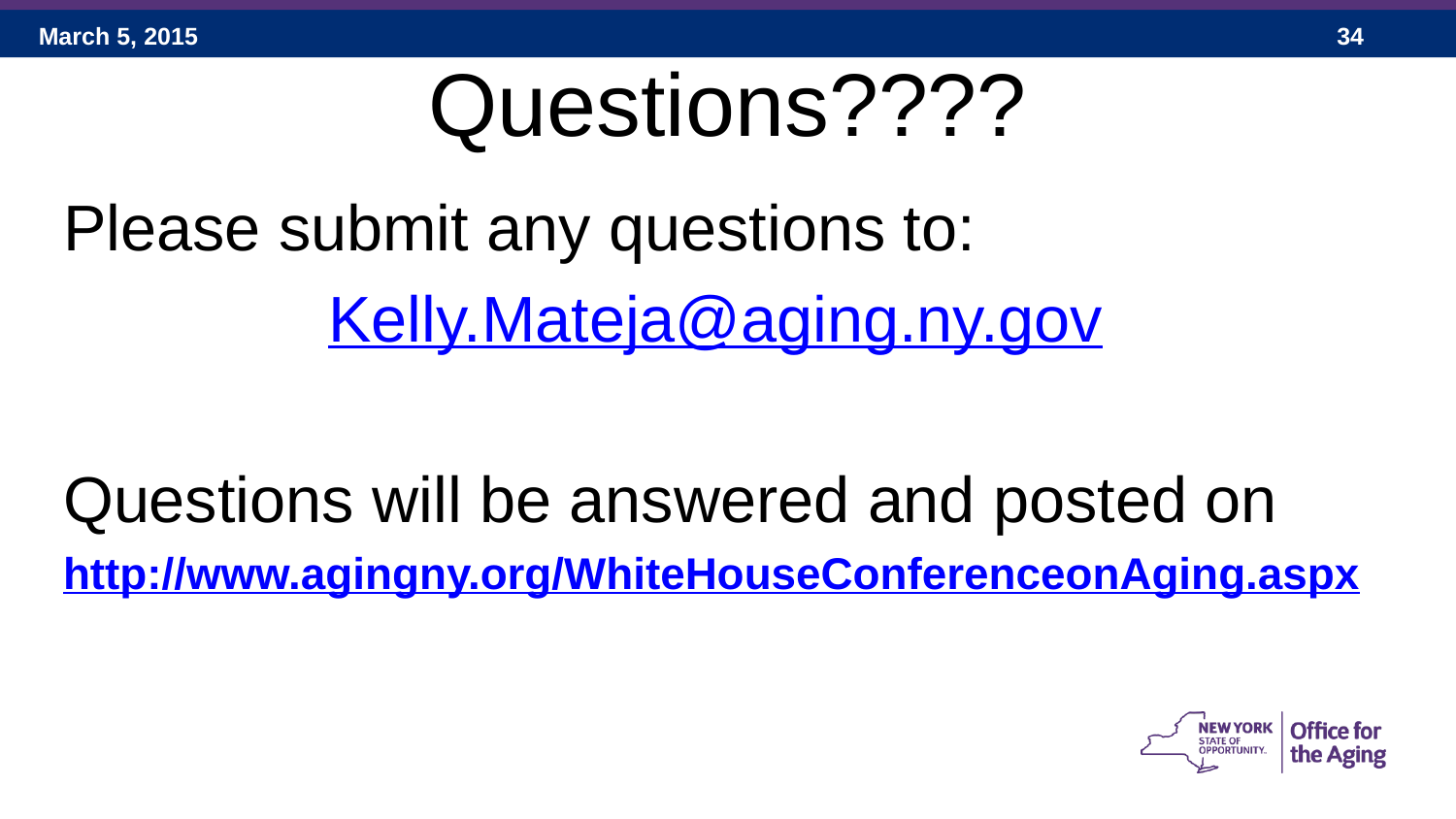

# Questions????
Please submit any questions to:
Kelly.Mateja@aging.ny.gov

Questions will be answered and posted on
http://www.agingny.org/WhiteHouseConferenceonAging.aspx